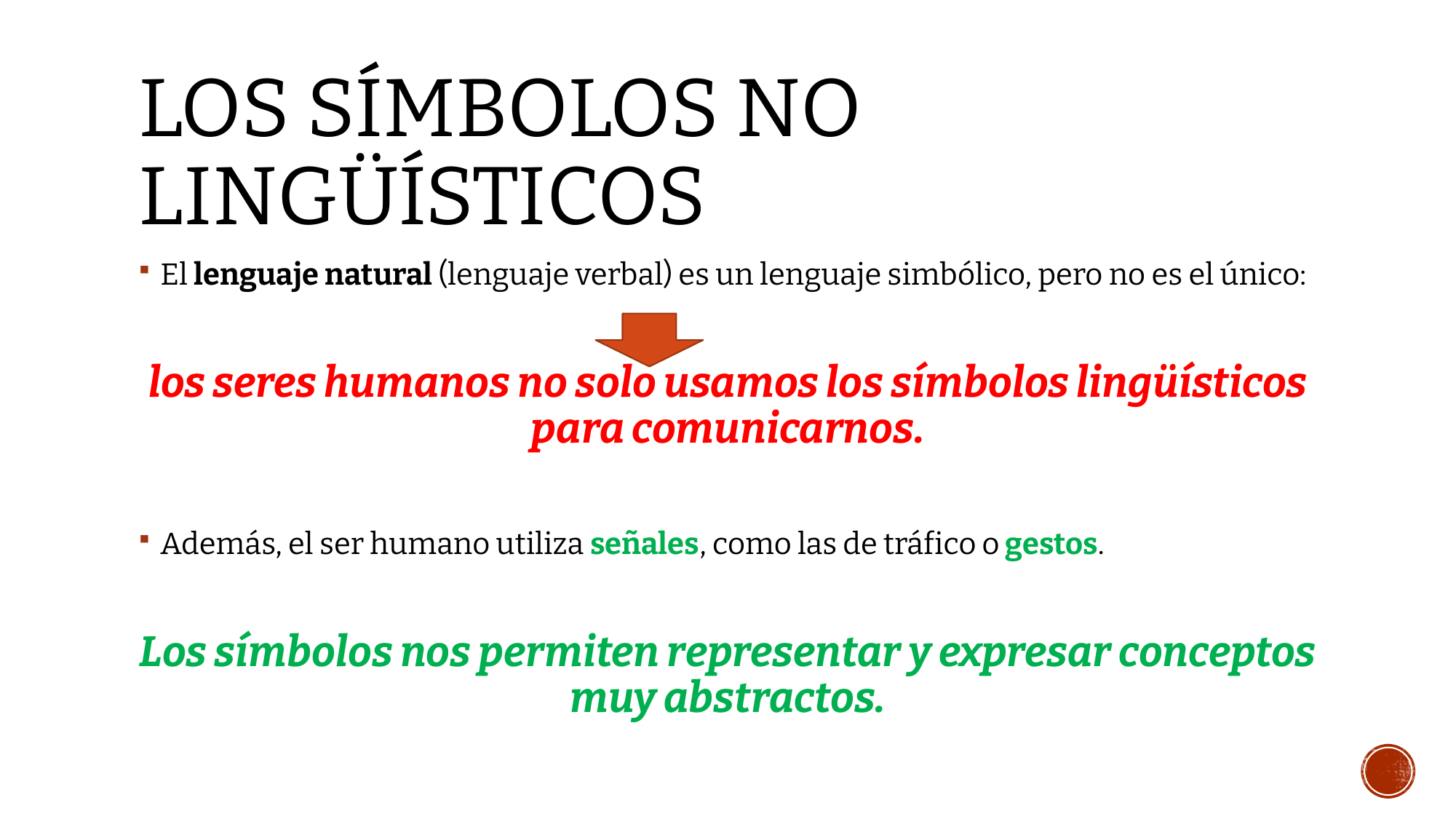

# Los símbolos no lingüísticos
El lenguaje natural (lenguaje verbal) es un lenguaje simbólico, pero no es el único:

los seres humanos no solo usamos los símbolos lingüísticos para comunicarnos.

Además, el ser humano utiliza señales, como las de tráfico o gestos.

Los símbolos nos permiten representar y expresar conceptos muy abstractos.